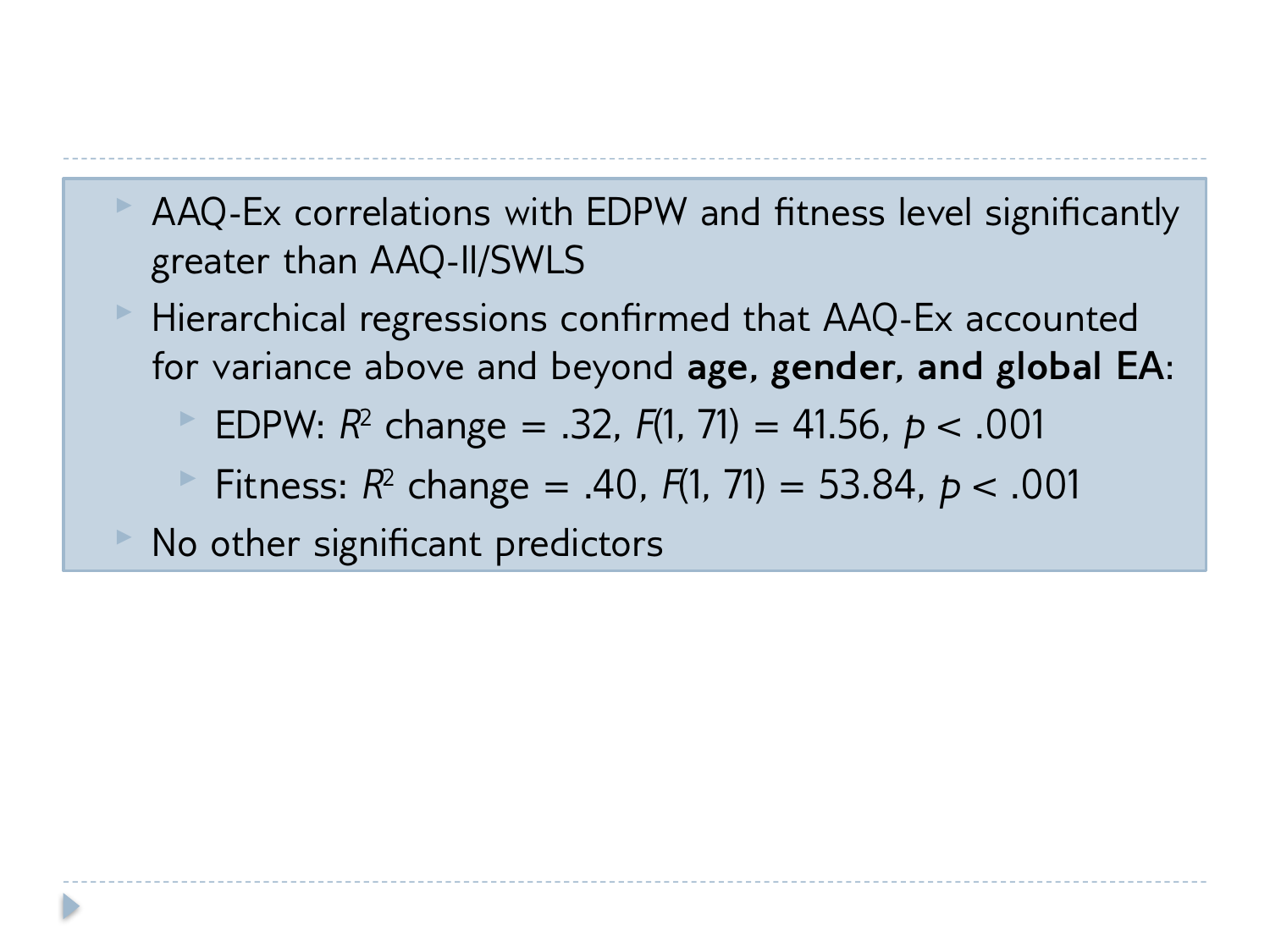

AAQ-Ex correlations with EDPW and fitness level significantly greater than AAQ-II/SWLS
Hierarchical regressions confirmed that AAQ-Ex accounted for variance above and beyond age, gender, and global EA:
EDPW: R2 change = .32, F(1, 71) = 41.56, p < .001
Fitness: R2 change = .40, F(1, 71) = 53.84, p < .001
No other significant predictors